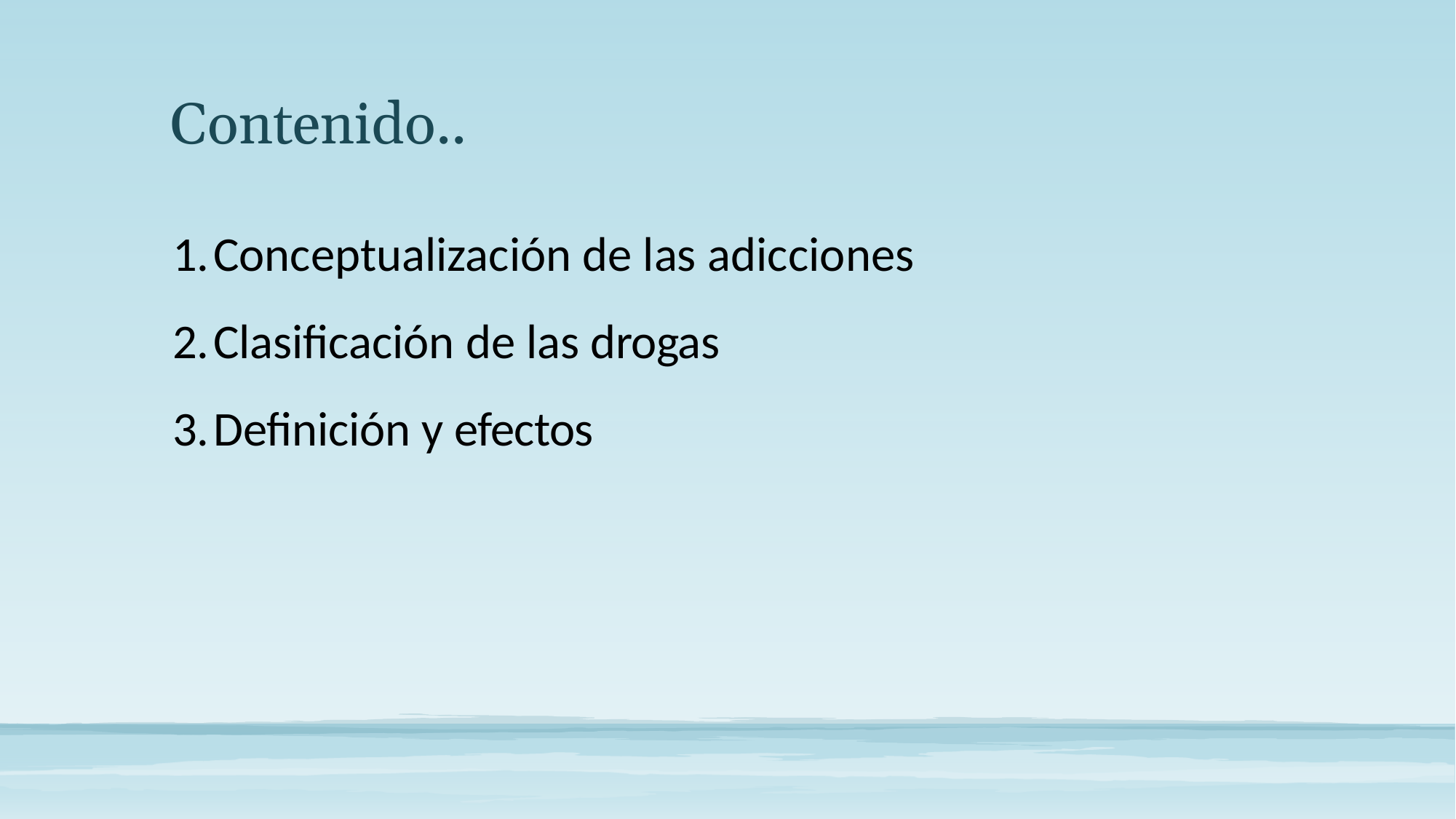

# Contenido..
Conceptualización de las adicciones
Clasificación de las drogas
Definición y efectos